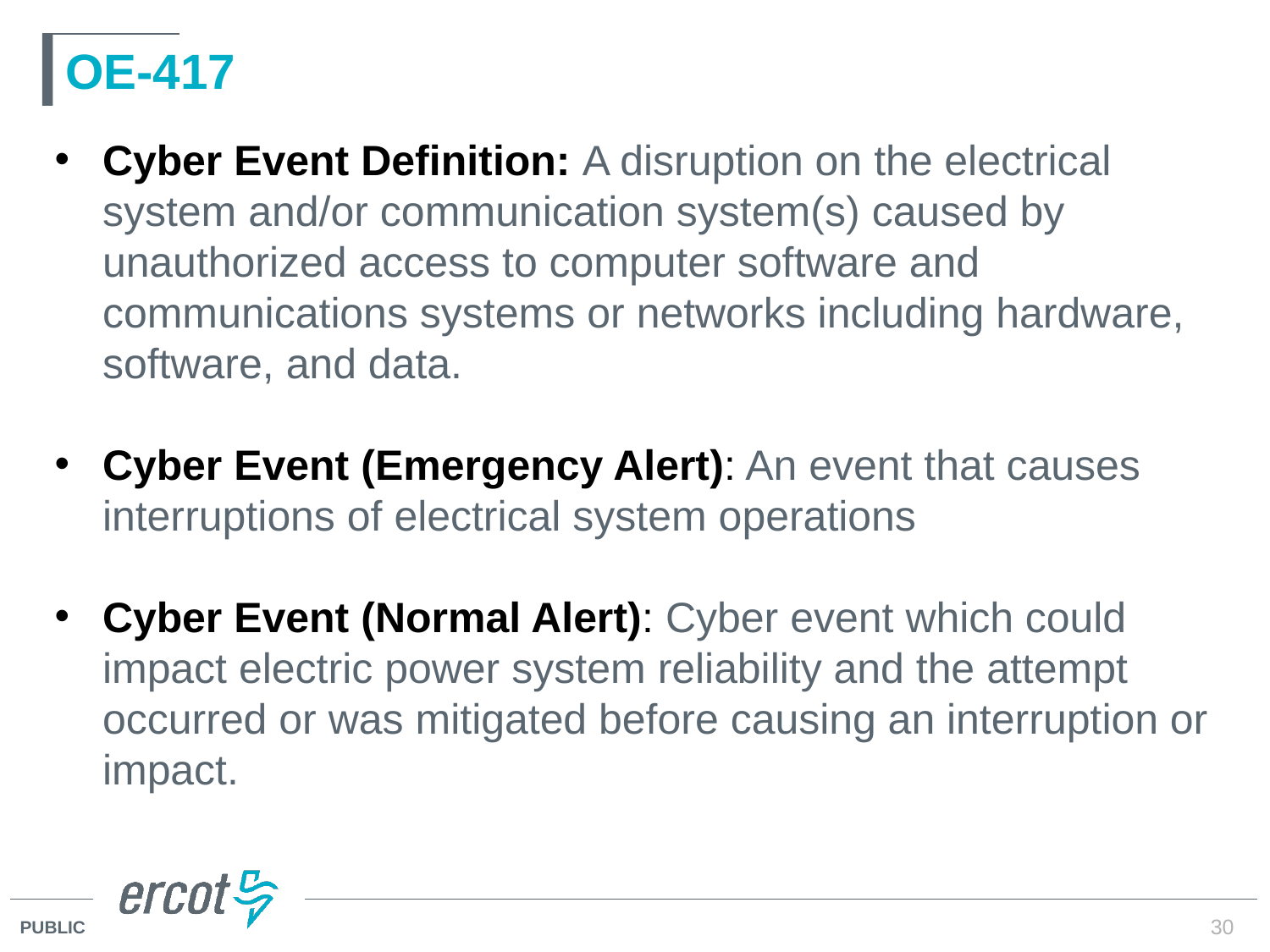

# OE-417
Cyber Event Definition: A disruption on the electrical system and/or communication system(s) caused by unauthorized access to computer software and communications systems or networks including hardware, software, and data.

Cyber Event (Emergency Alert): An event that causes interruptions of electrical system operations

Cyber Event (Normal Alert): Cyber event which could impact electric power system reliability and the attempt occurred or was mitigated before causing an interruption or impact.

30